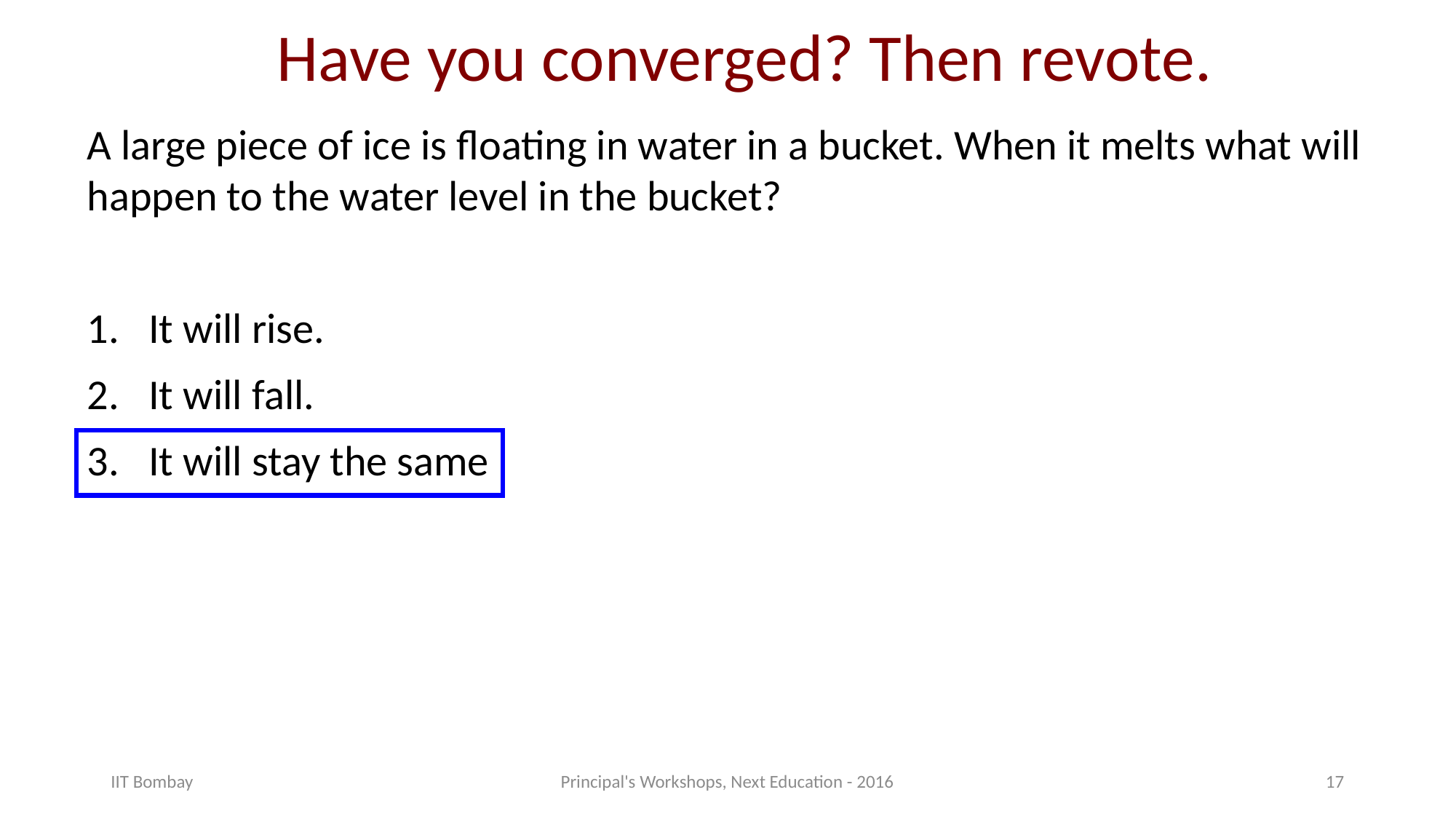

# Have you converged? Then revote.
A large piece of ice is floating in water in a bucket. When it melts what will happen to the water level in the bucket?

It will rise.
It will fall.
It will stay the same

IIT Bombay
Principal's Workshops, Next Education - 2016
17